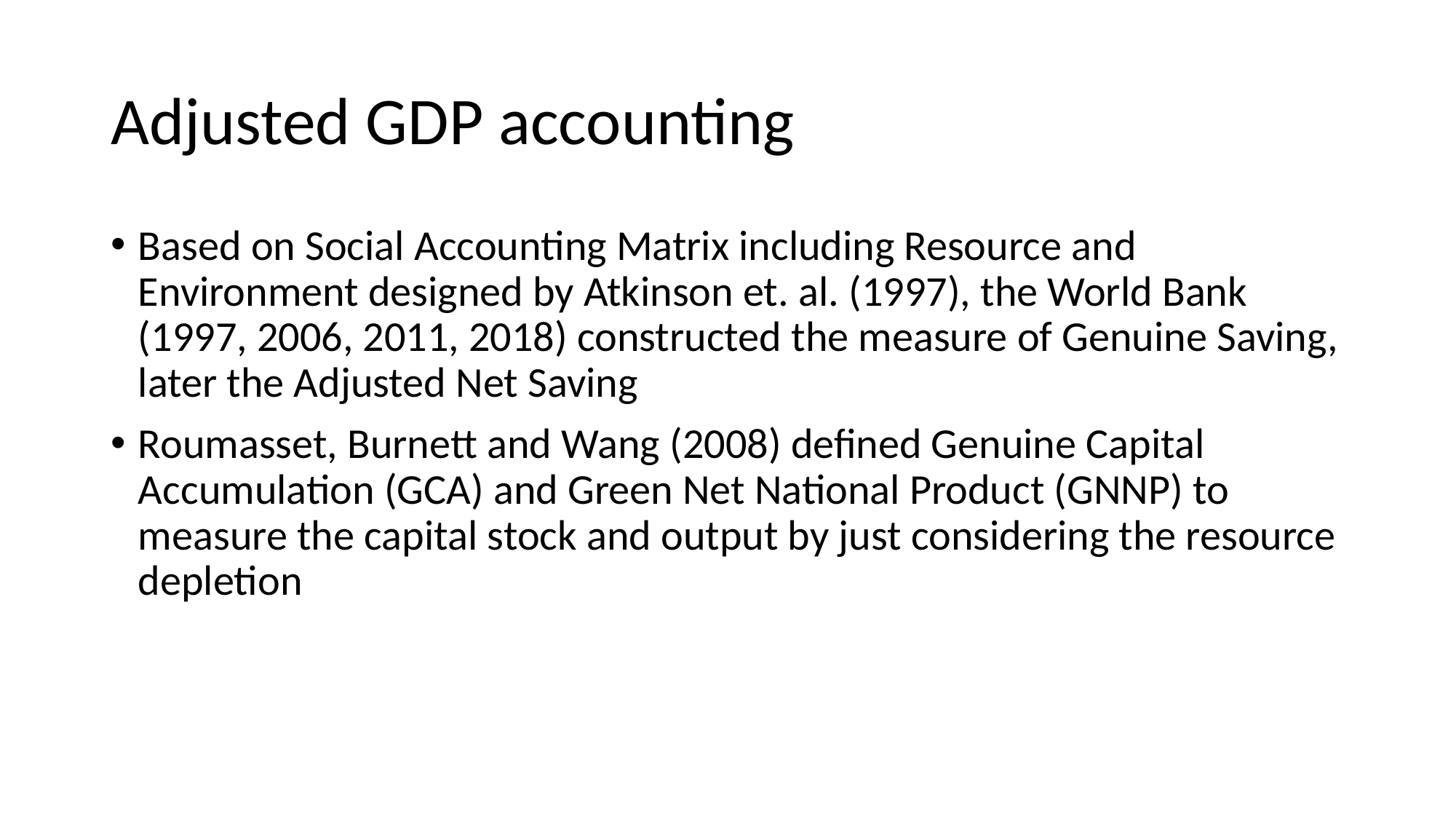

# Adjusted GDP accounting
Based on Social Accounting Matrix including Resource and Environment designed by Atkinson et. al. (1997), the World Bank (1997, 2006, 2011, 2018) constructed the measure of Genuine Saving, later the Adjusted Net Saving
Roumasset, Burnett and Wang (2008) defined Genuine Capital Accumulation (GCA) and Green Net National Product (GNNP) to measure the capital stock and output by just considering the resource depletion